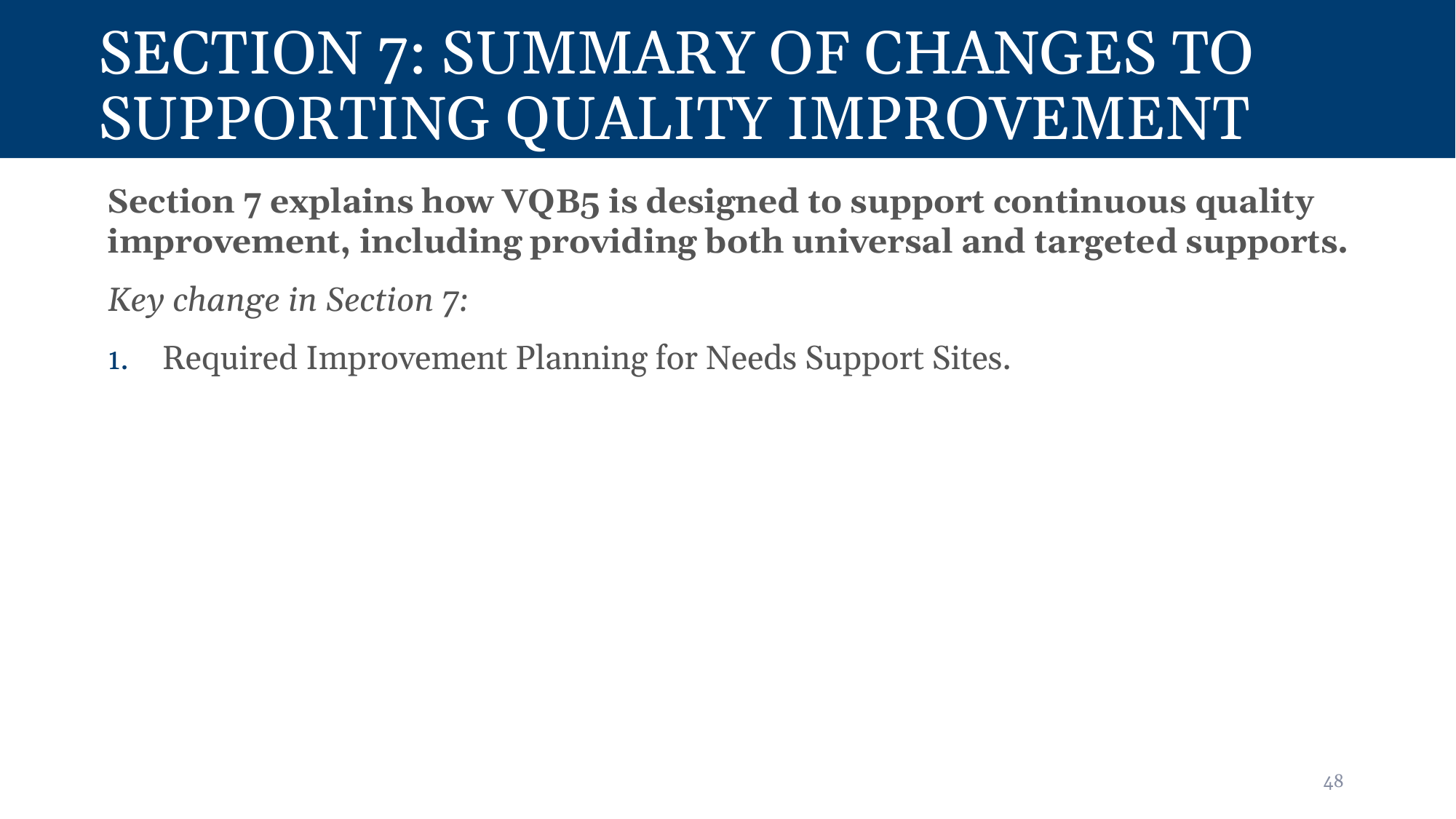

# Section 7: Summary of Changes to Supporting Quality Improvement
Section 7 explains how VQB5 is designed to support continuous quality improvement, including providing both universal and targeted supports.
Key change in Section 7:
Required Improvement Planning for Needs Support Sites.

48